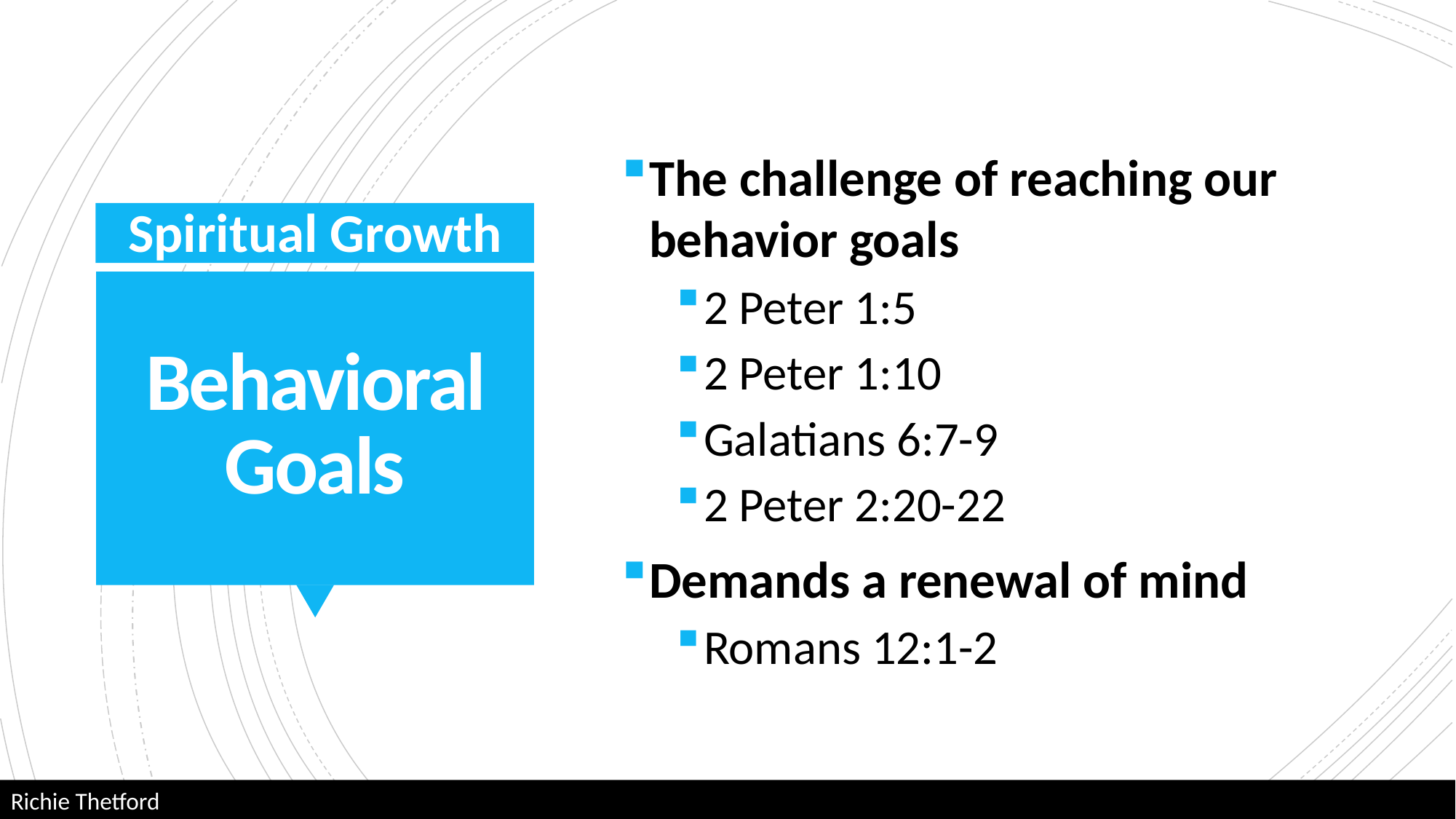

The challenge of reaching our behavior goals
2 Peter 1:5
2 Peter 1:10
Galatians 6:7-9
2 Peter 2:20-22
Demands a renewal of mind
Romans 12:1-2
Spiritual Growth
# Behavioral Goals
Richie Thetford																	                        www.thetfordcountry.com